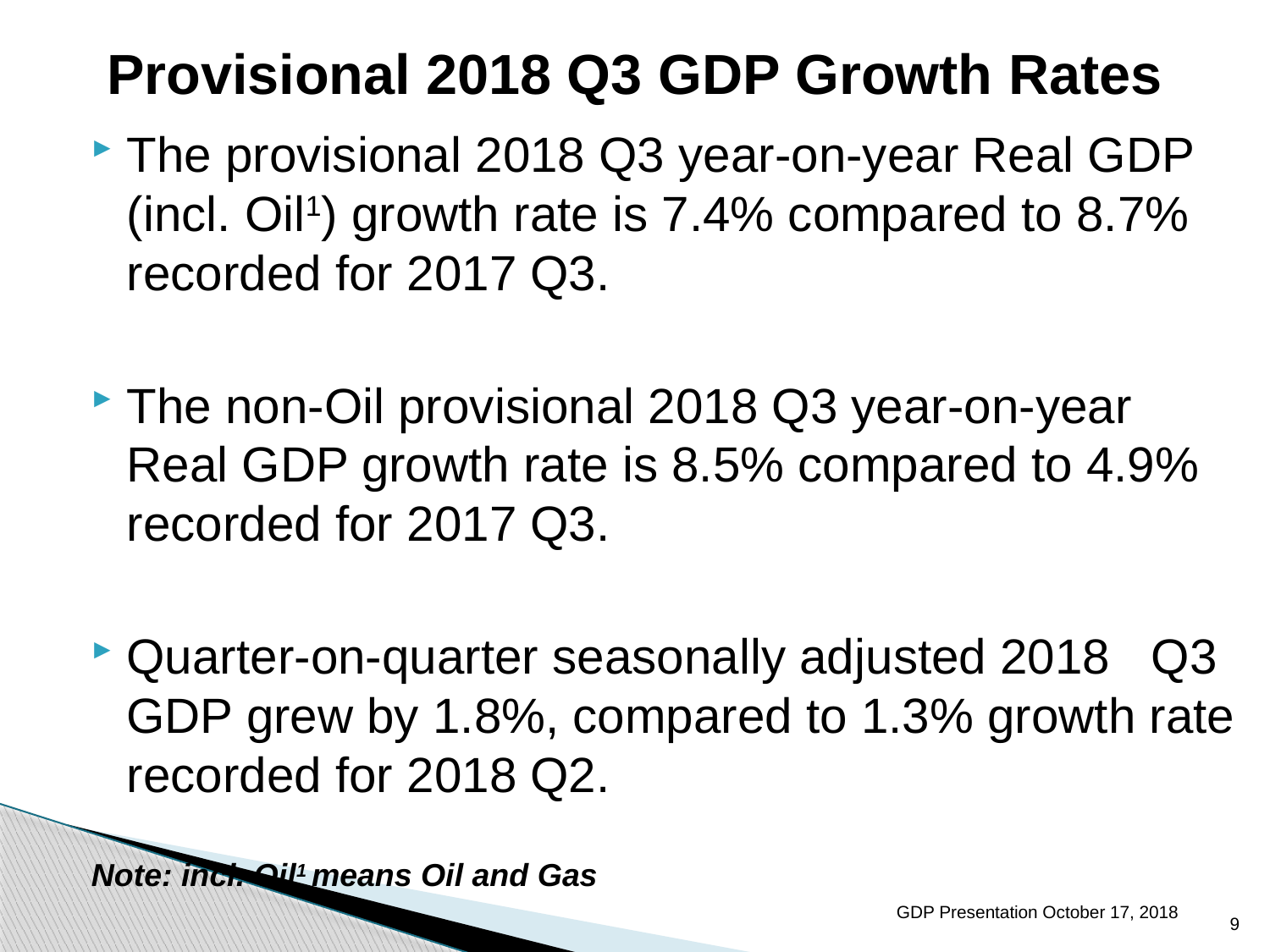

# Provisional 2018 Q3 GDP Growth Rates
The provisional 2018 Q3 year-on-year Real GDP (incl. Oil1) growth rate is 7.4% compared to 8.7% recorded for 2017 Q3.

The non-Oil provisional 2018 Q3 year-on-year Real GDP growth rate is 8.5% compared to 4.9% recorded for 2017 Q3.

Quarter-on-quarter seasonally adjusted 2018   Q3 GDP grew by 1.8%, compared to 1.3% growth rate recorded for 2018 Q2.

Note: incl. Oil1 means Oil and Gas

GDP Presentation October 17, 2018
9